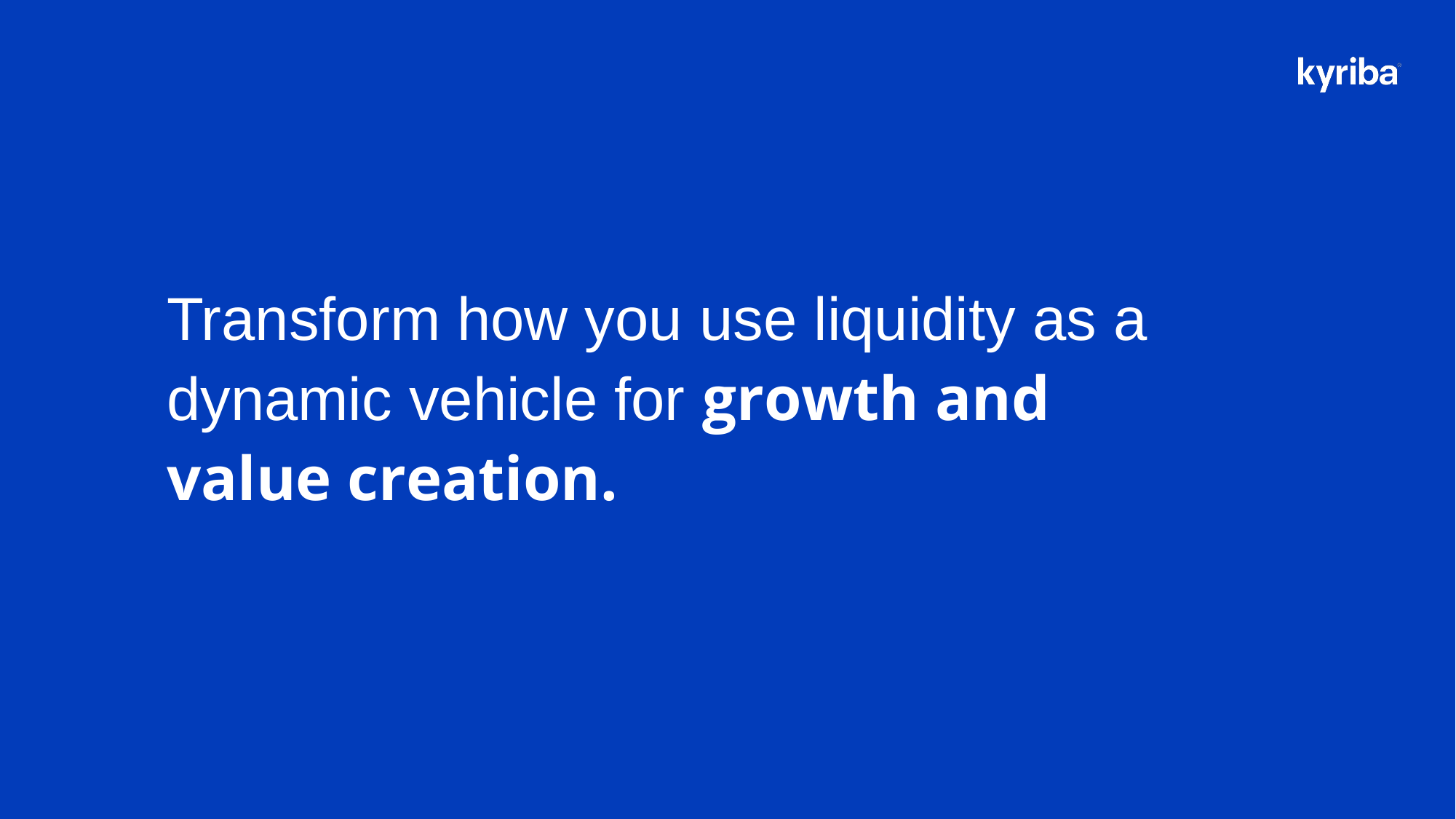

Transform how you use liquidity as a dynamic vehicle for growth and value creation.